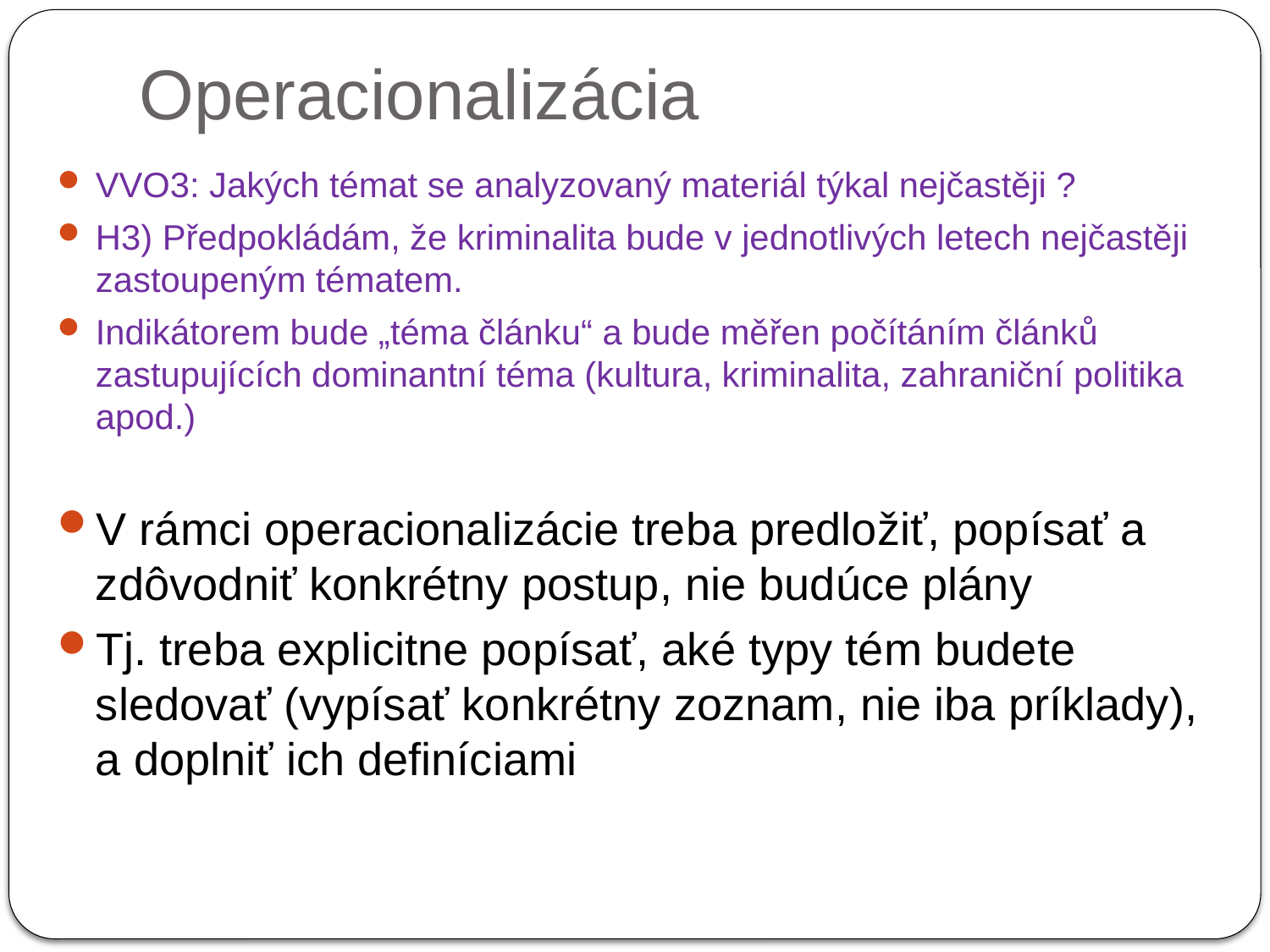

# Operacionalizácia
VVO3: Jakých témat se analyzovaný materiál týkal nejčastěji ?
H3) Předpokládám, že kriminalita bude v jednotlivých letech nejčastěji zastoupeným tématem.
Indikátorem bude „téma článku“ a bude měřen počítáním článků zastupujících dominantní téma (kultura, kriminalita, zahraniční politika apod.)

V rámci operacionalizácie treba predložiť, popísať a zdôvodniť konkrétny postup, nie budúce plány
Tj. treba explicitne popísať, aké typy tém budete sledovať (vypísať konkrétny zoznam, nie iba príklady), a doplniť ich definíciami